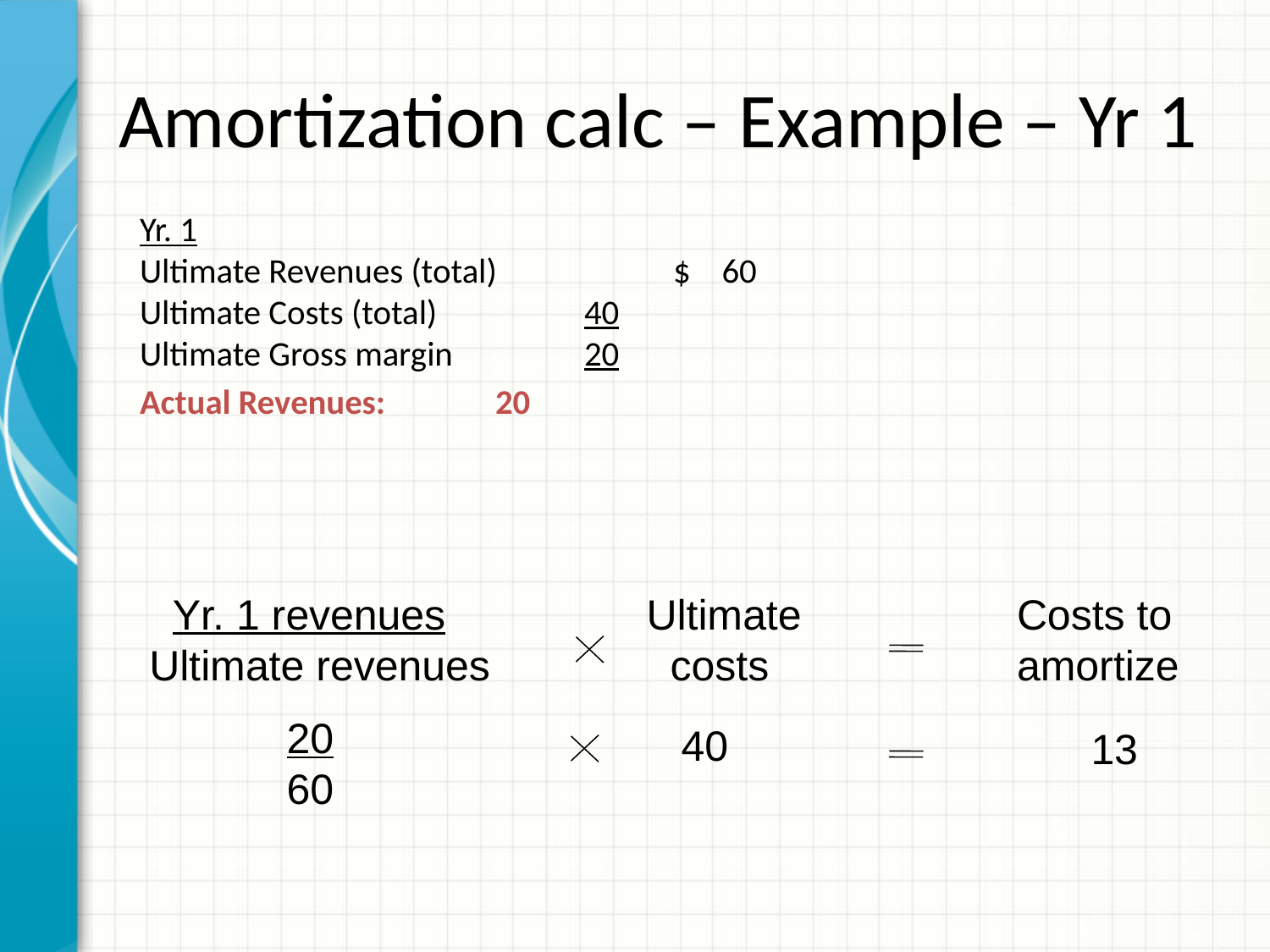

# Amortization calc – Example – Yr 1
Yr. 1
Ultimate Revenues (total)		$    60
Ultimate Costs (total)		40
Ultimate Gross margin		20
Actual Revenues:		20
   Yr. 1 revenues
Ultimate revenues

Ultimate
  costs
Costs to
amortize

20
60
40
13